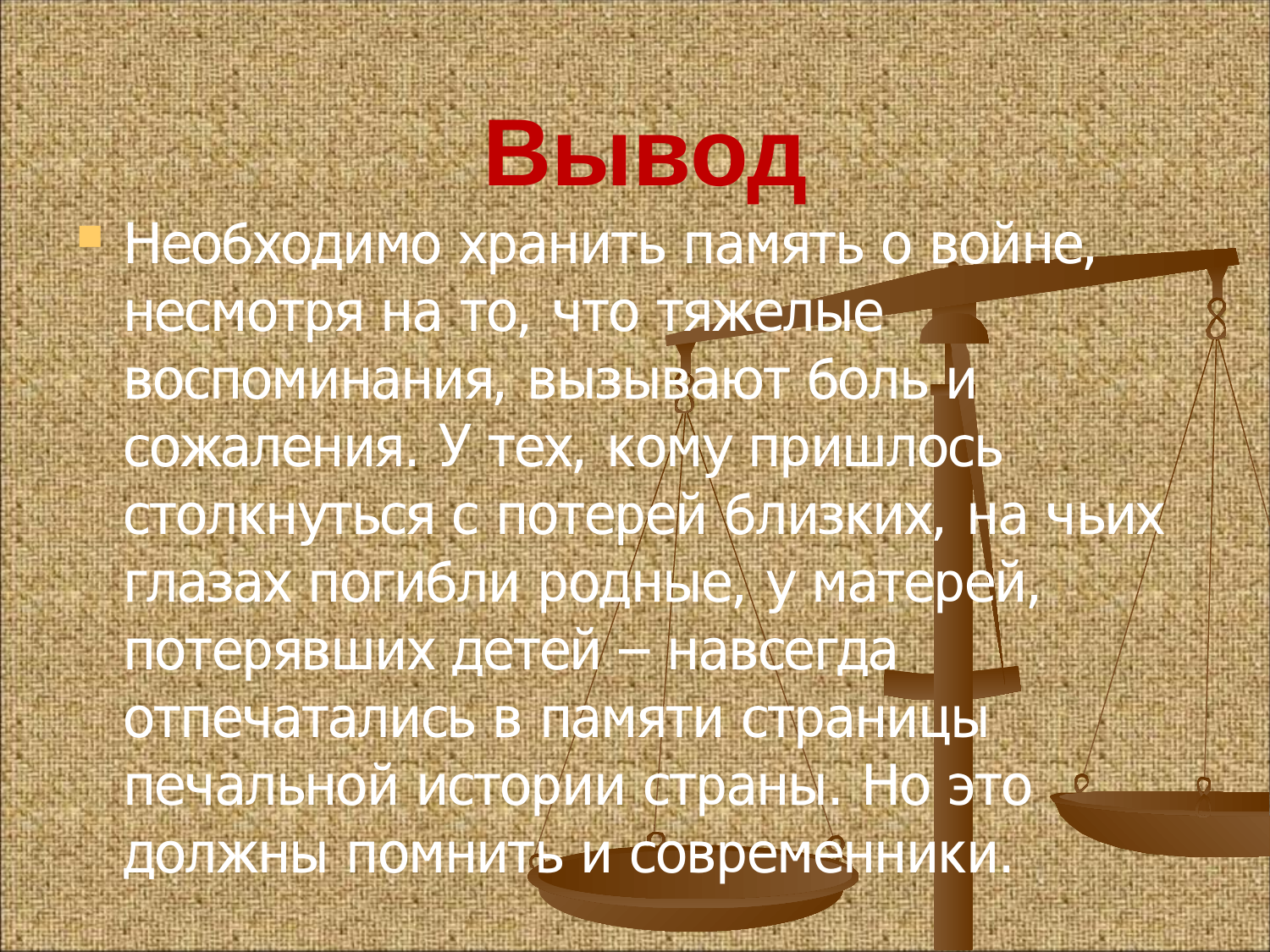

Вывод
Необходимо хранить память о войне, несмотря на то, что тяжелые воспоминания, вызывают боль и сожаления. У тех, кому пришлось столкнуться с потерей близких, на чьих глазах погибли родные, у матерей, потерявших детей – навсегда отпечатались в памяти страницы печальной истории страны. Но это должны помнить и современники.